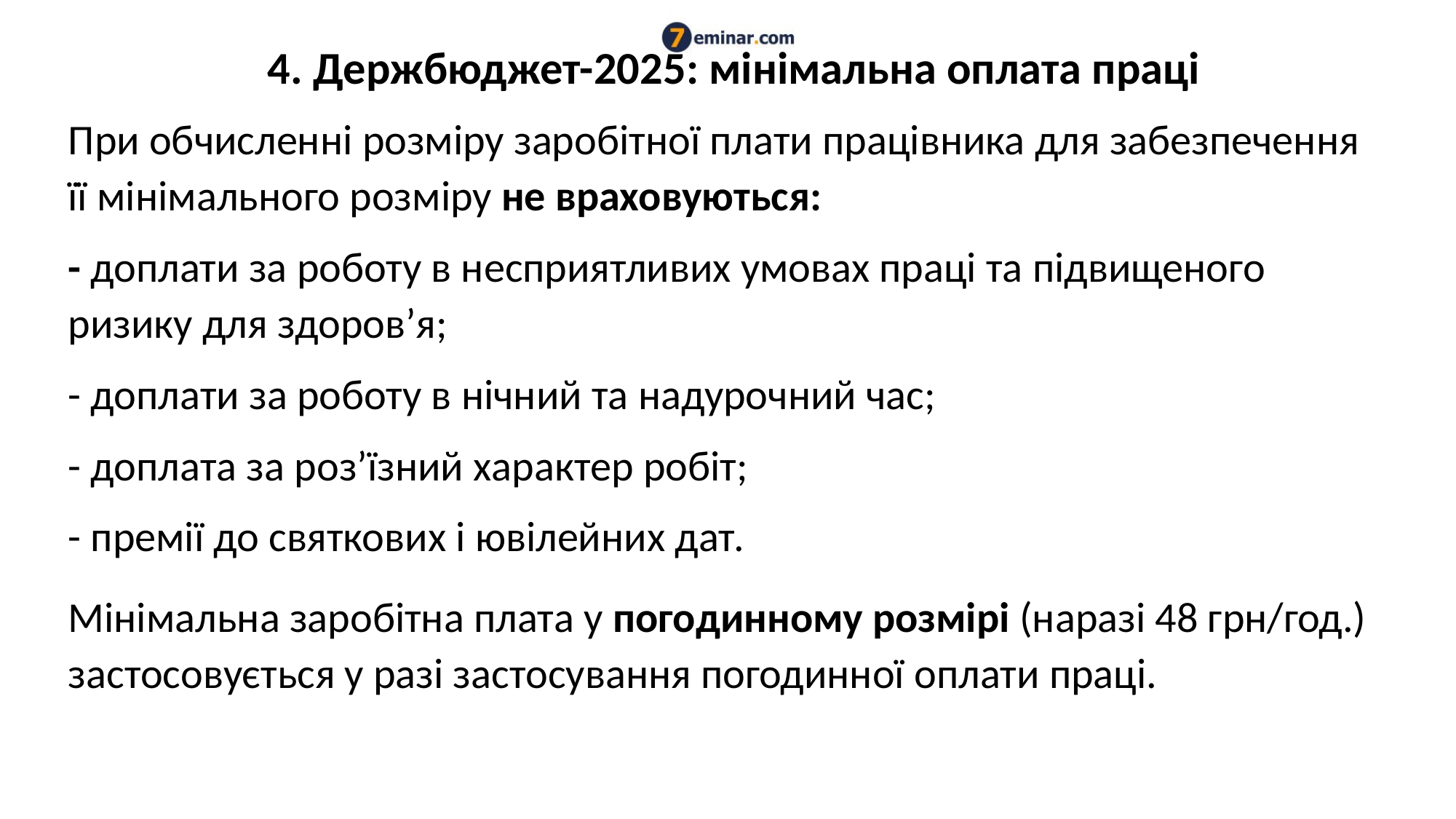

# 4. Держбюджет-2025: мінімальна оплата праці
При обчисленні розміру заробітної плати працівника для забезпечення її мінімального розміру не враховуються:
- доплати за роботу в несприятливих умовах праці та підвищеного ризику для здоров’я;
- доплати за роботу в нічний та надурочний час;
- доплата за роз’їзний характер робіт;
- премії до святкових і ювілейних дат.
Мінімальна заробітна плата у погодинному розмірі (наразі 48 грн/год.) застосовується у разі застосування погодинної оплати праці.
38